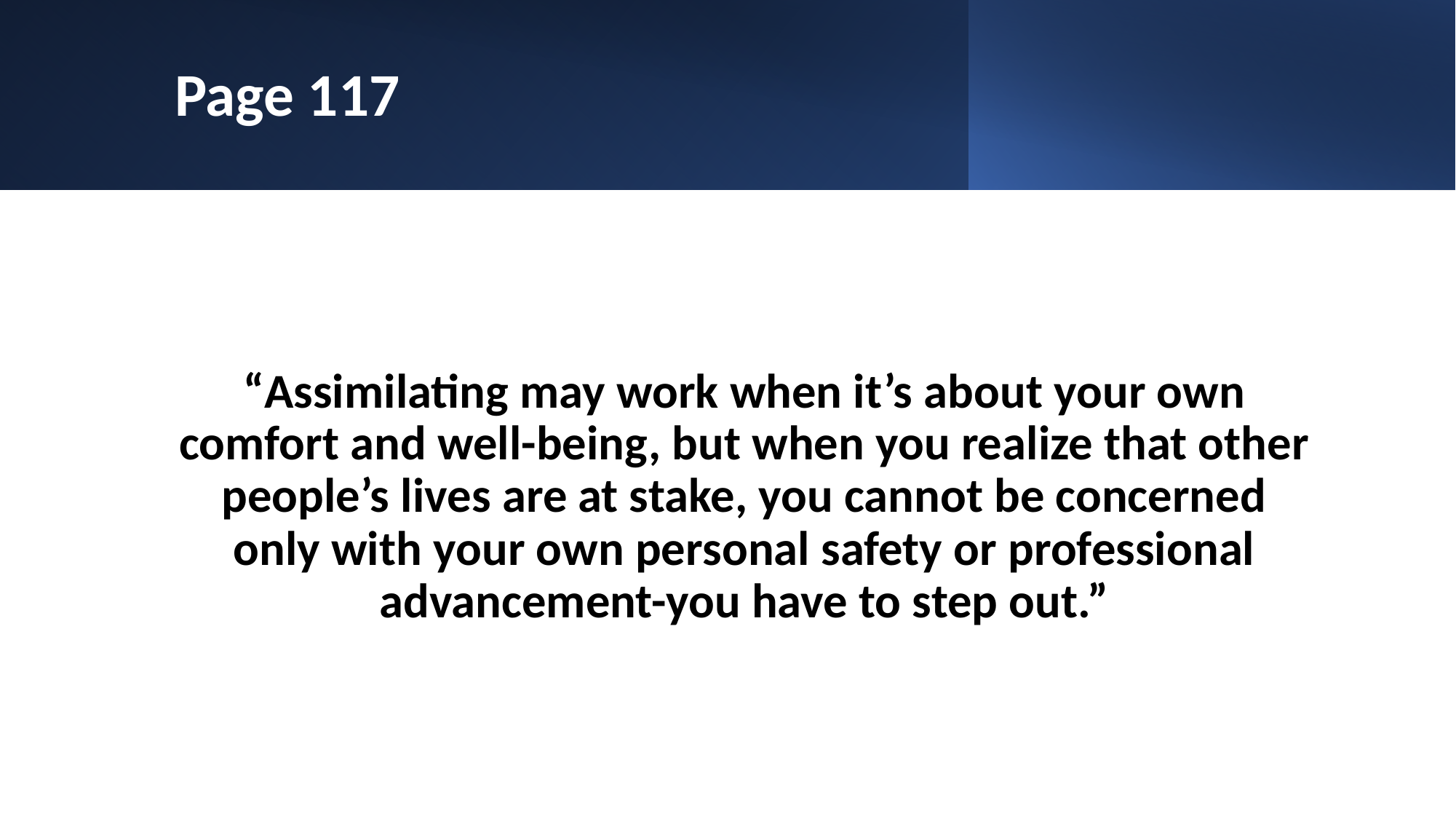

# Page 117
“Assimilating may work when it’s about your own comfort and well-being, but when you realize that other people’s lives are at stake, you cannot be concerned only with your own personal safety or professional advancement-you have to step out.”